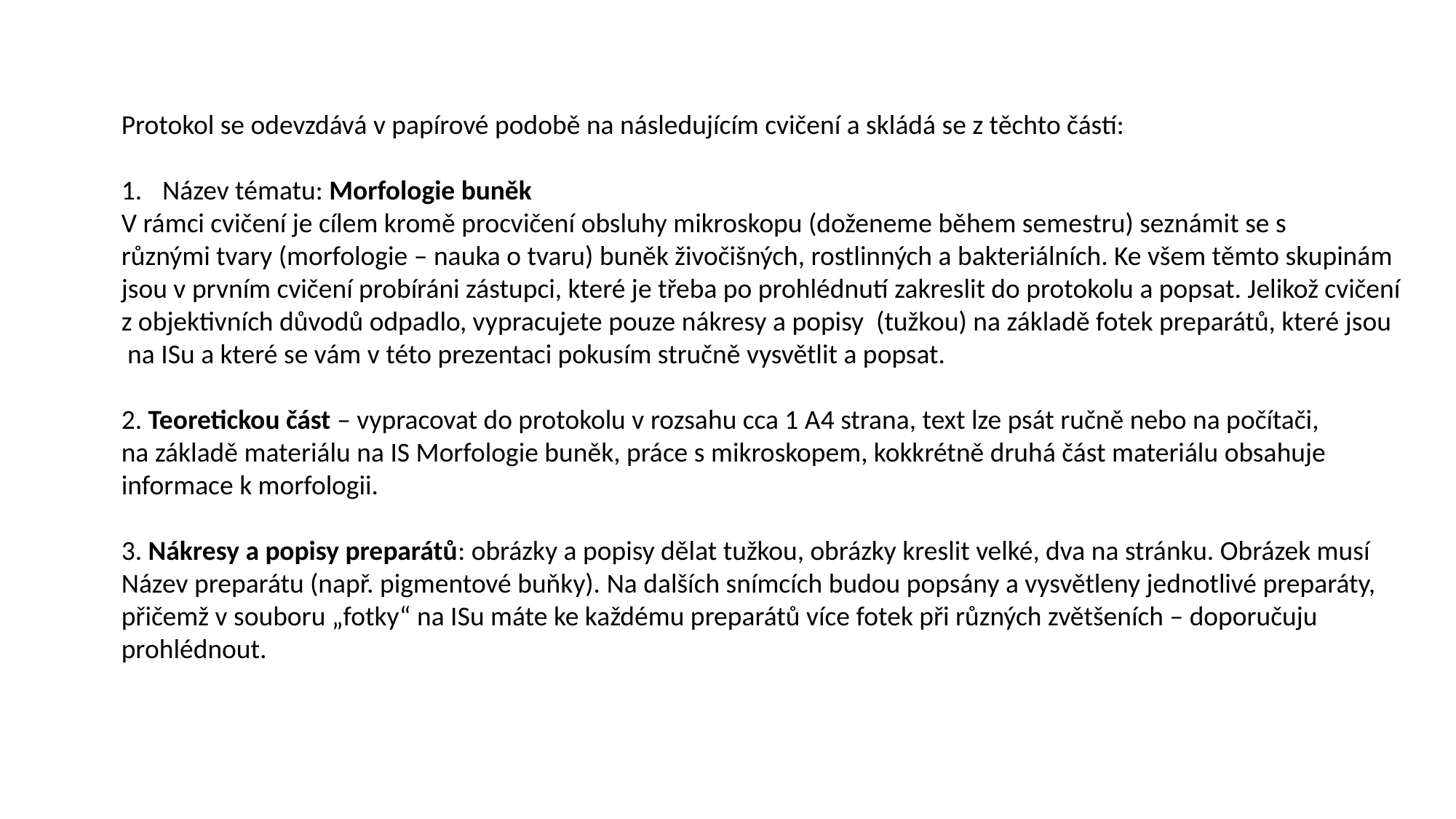

Protokol se odevzdává v papírové podobě na následujícím cvičení a skládá se z těchto částí:

Název tématu: Morfologie buněk
V rámci cvičení je cílem kromě procvičení obsluhy mikroskopu (doženeme během semestru) seznámit se s
různými tvary (morfologie – nauka o tvaru) buněk živočišných, rostlinných a bakteriálních. Ke všem těmto skupinám
jsou v prvním cvičení probíráni zástupci, které je třeba po prohlédnutí zakreslit do protokolu a popsat. Jelikož cvičení
z objektivních důvodů odpadlo, vypracujete pouze nákresy a popisy  (tužkou) na základě fotek preparátů, které jsou
 na ISu a které se vám v této prezentaci pokusím stručně vysvětlit a popsat.

2. Teoretickou část – vypracovat do protokolu v rozsahu cca 1 A4 strana, text lze psát ručně nebo na počítači,
na základě materiálu na IS Morfologie buněk, práce s mikroskopem, kokkrétně druhá část materiálu obsahuje
informace k morfologii.

3. Nákresy a popisy preparátů: obrázky a popisy dělat tužkou, obrázky kreslit velké, dva na stránku. Obrázek musí
Název preparátu (např. pigmentové buňky). Na dalších snímcích budou popsány a vysvětleny jednotlivé preparáty,
přičemž v souboru „fotky“ na ISu máte ke každému preparátů více fotek při různých zvětšeních – doporučuju
prohlédnout.